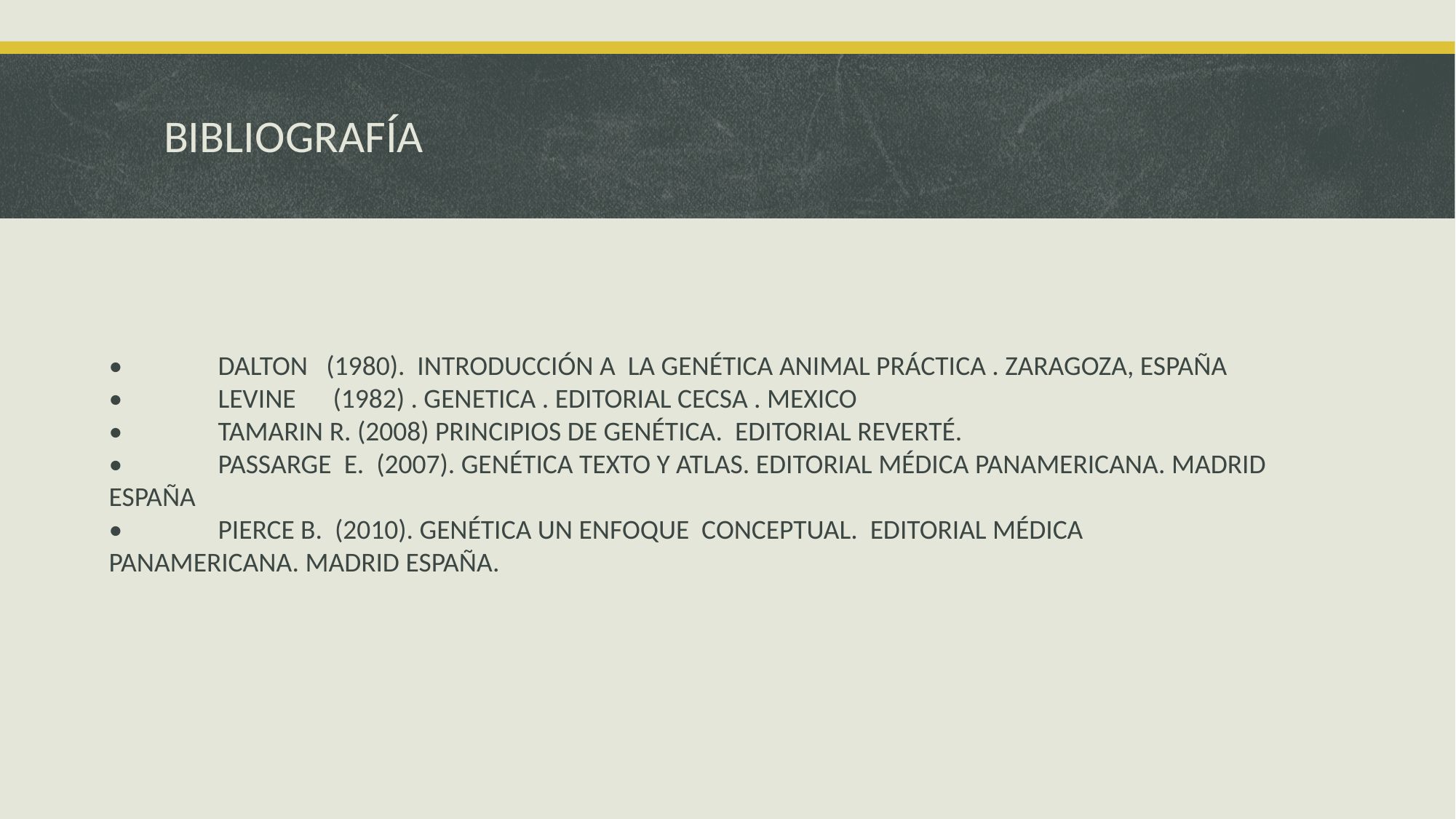

# BIBLIOGRAFÍA
•	DALTON   (1980).  INTRODUCCIÓN A  LA GENÉTICA ANIMAL PRÁCTICA . ZARAGOZA, ESPAÑA
•	LEVINE      (1982) . GENETICA . EDITORIAL CECSA . MEXICO
•	TAMARIN R. (2008) PRINCIPIOS DE GENÉTICA.  EDITORIAL REVERTÉ.
•	PASSARGE  E.  (2007). GENÉTICA TEXTO Y ATLAS. EDITORIAL MÉDICA PANAMERICANA. MADRID ESPAÑA
•	PIERCE B.  (2010). GENÉTICA UN ENFOQUE  CONCEPTUAL.  EDITORIAL MÉDICA PANAMERICANA. MADRID ESPAÑA.